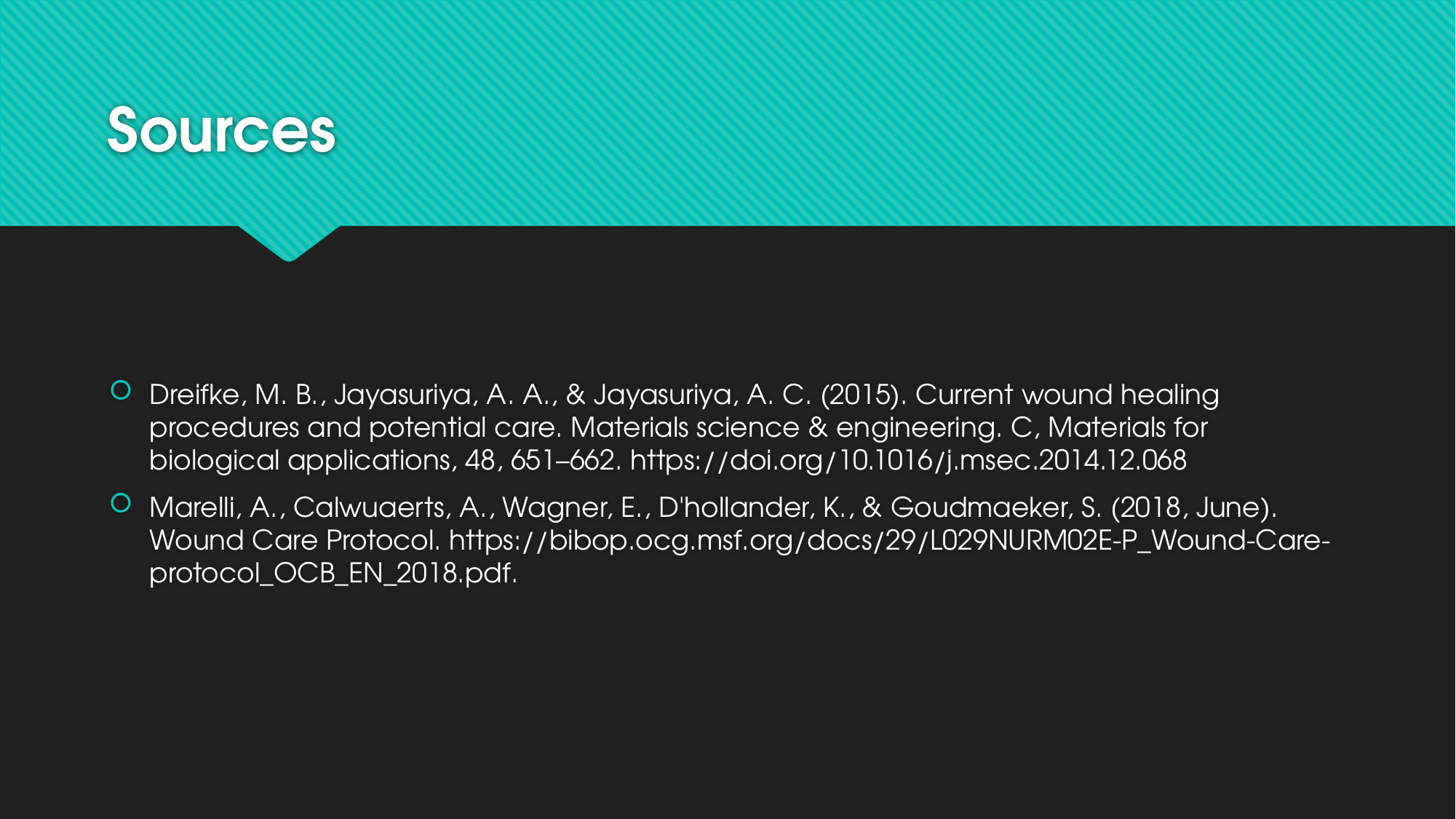

# Sources
Dreifke, M. B., Jayasuriya, A. A., & Jayasuriya, A. C. (2015). Current wound healing procedures and potential care. Materials science & engineering. C, Materials for biological applications, 48, 651–662. https://doi.org/10.1016/j.msec.2014.12.068
Marelli, A., Calwuaerts, A., Wagner, E., D'hollander, K., & Goudmaeker, S. (2018, June). Wound Care Protocol. https://bibop.ocg.msf.org/docs/29/L029NURM02E-P_Wound-Care-protocol_OCB_EN_2018.pdf.